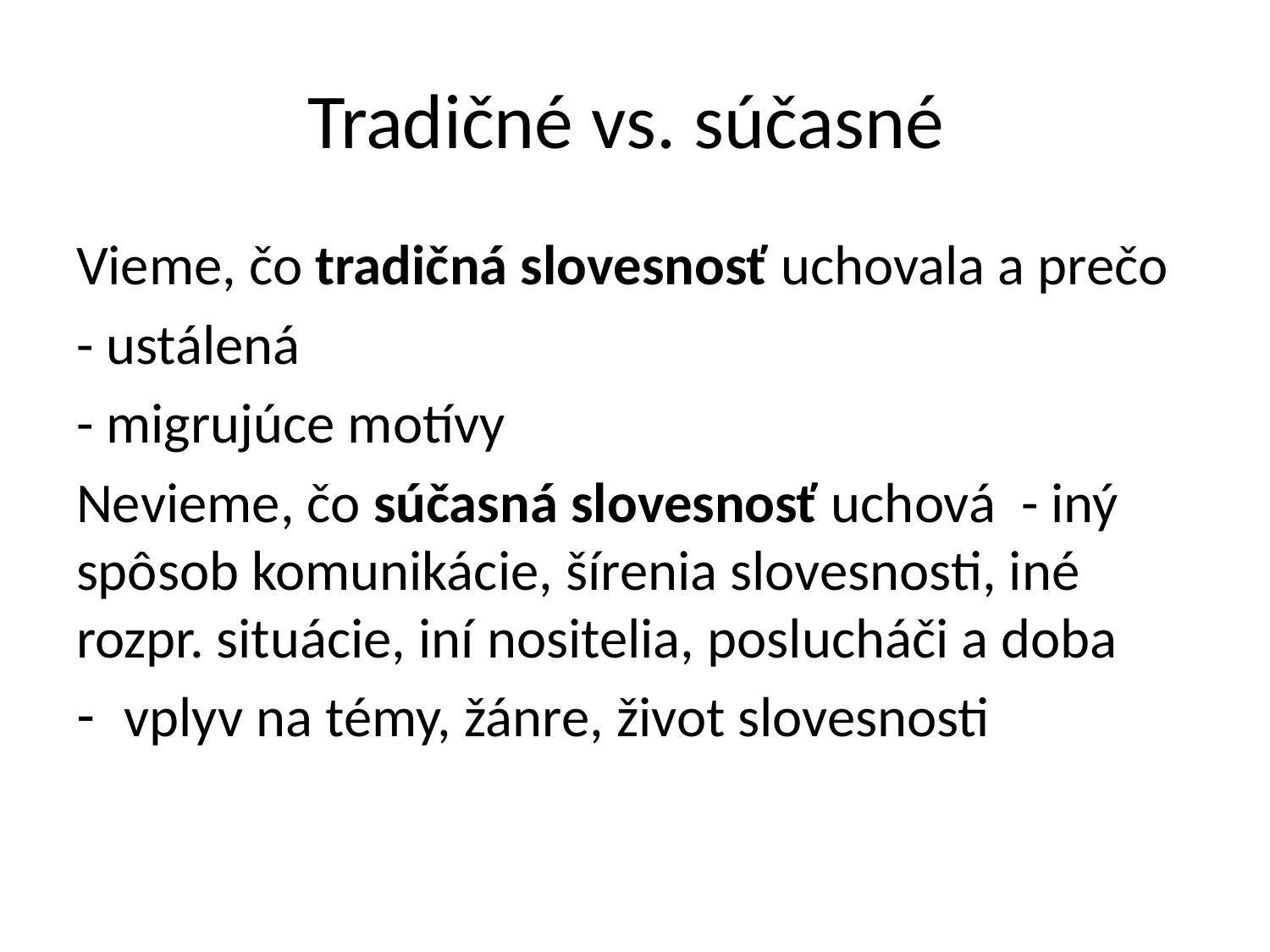

# Tradičné vs. súčasné
Vieme, čo tradičná slovesnosť uchovala a prečo
- ustálená
- migrujúce motívy
Nevieme, čo súčasná slovesnosť uchová  - iný spôsob komunikácie, šírenia slovesnosti, iné rozpr. situácie, iní nositelia, poslucháči a doba
vplyv na témy, žánre, život slovesnosti